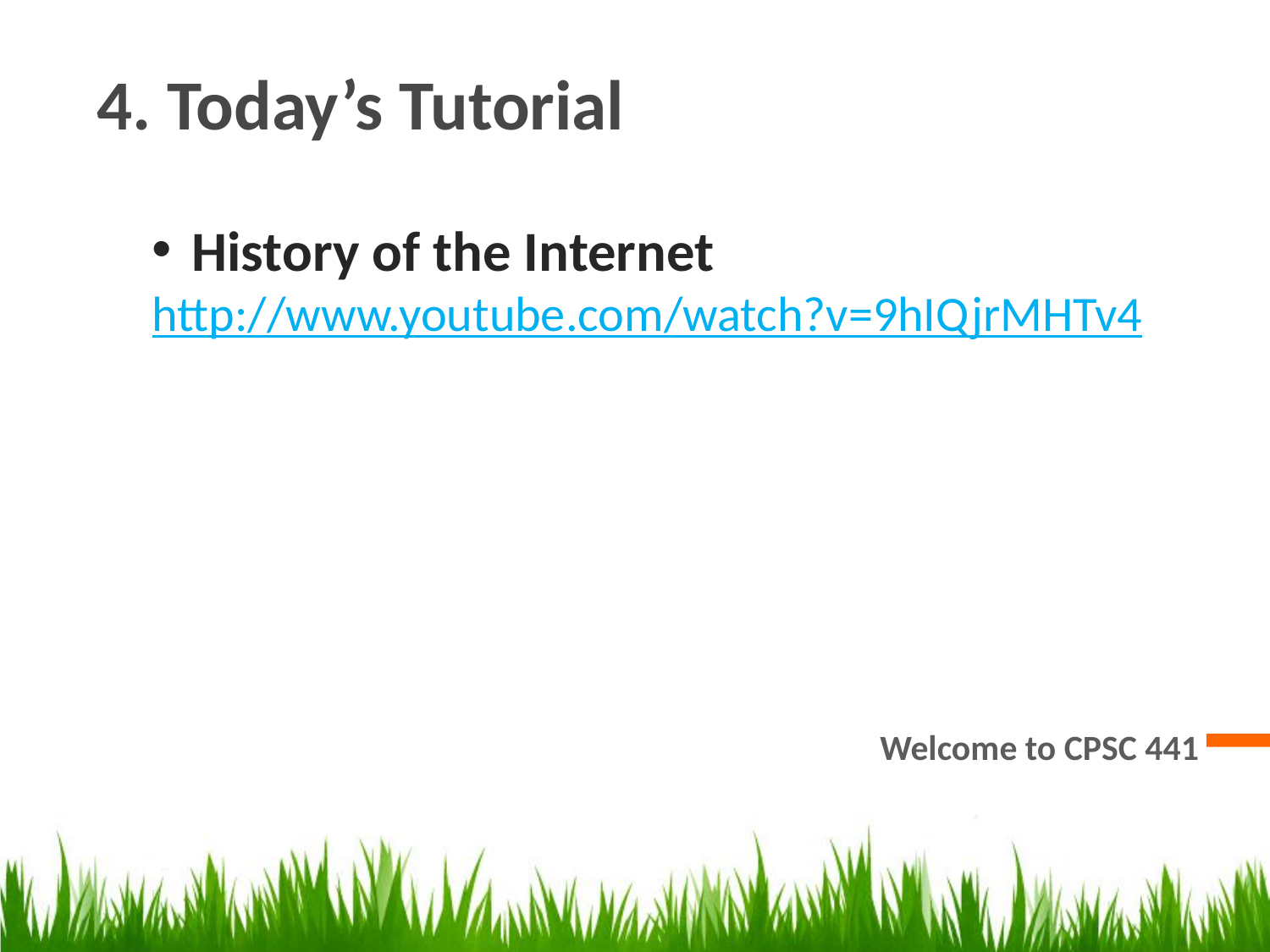

4. Today’s Tutorial
History of the Internet
http://www.youtube.com/watch?v=9hIQjrMHTv4
Welcome to CPSC 441